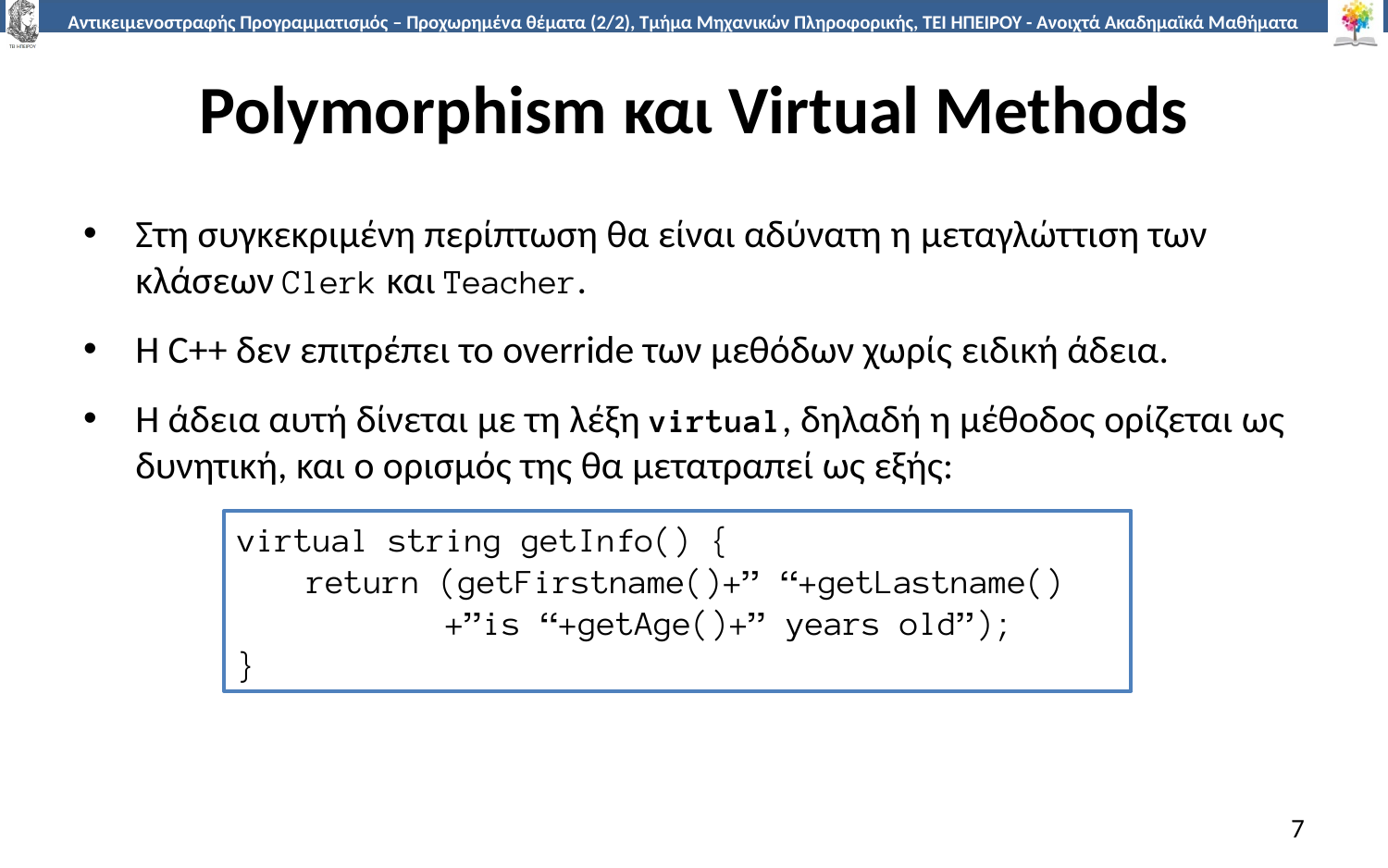

# Polymorphism και Virtual Methods
Στη συγκεκριμένη περίπτωση θα είναι αδύνατη η μεταγλώττιση των κλάσεων Clerk και Teacher.
Η C++ δεν επιτρέπει το override των μεθόδων χωρίς ειδική άδεια.
Η άδεια αυτή δίνεται με τη λέξη virtual, δηλαδή η μέθοδος ορίζεται ως δυνητική, και ο ορισμός της θα μετατραπεί ως εξής:
virtual string getInfo() {
return (getFirstname()+” “+getLastname()
	+”is “+getAge()+” years old”);
}
7